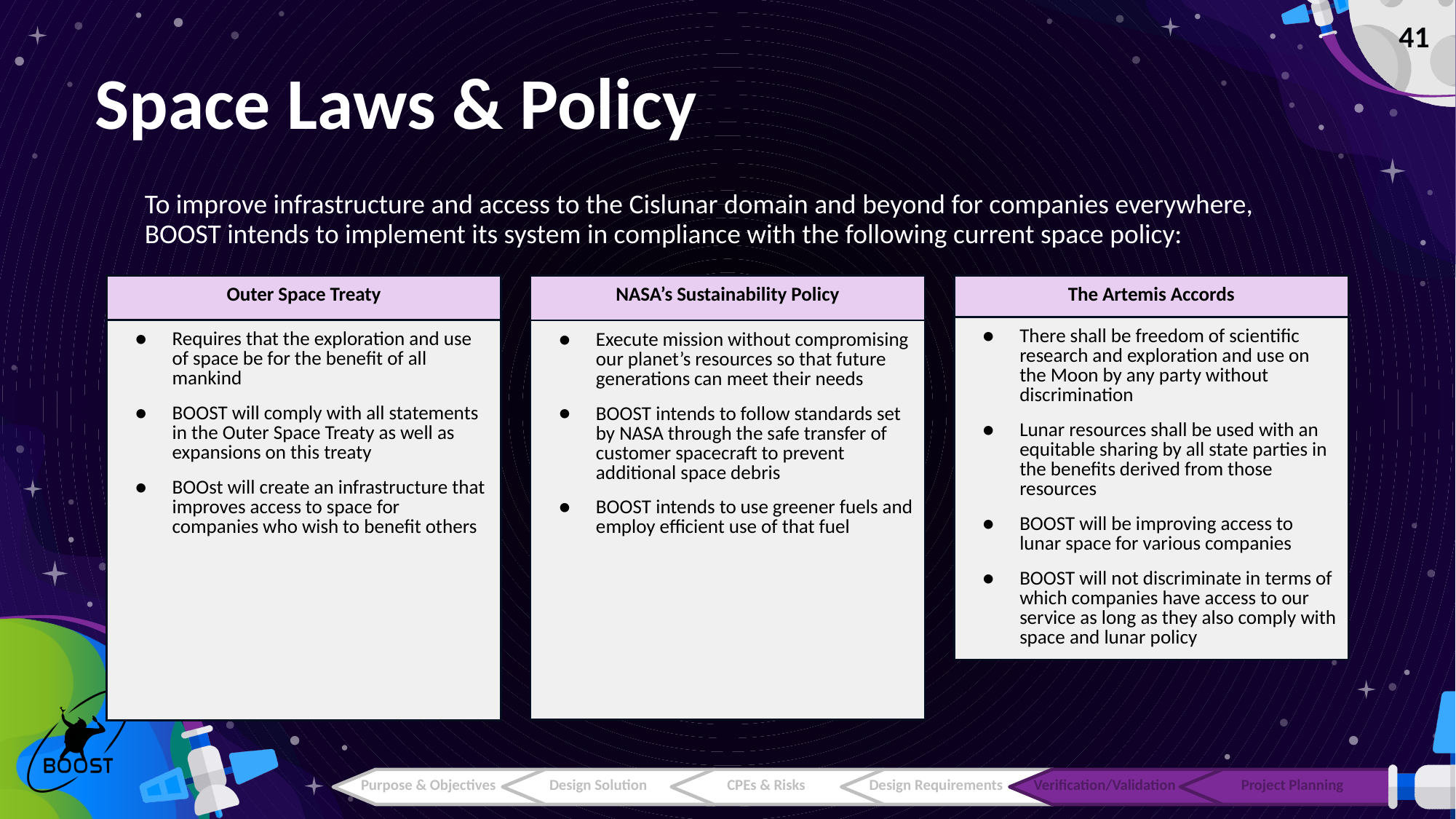

41
# Space Laws & Policy
To improve infrastructure and access to the Cislunar domain and beyond for companies everywhere, BOOST intends to implement its system in compliance with the following current space policy:
| Outer Space Treaty |
| --- |
| Requires that the exploration and use of space be for the benefit of all mankind BOOST will comply with all statements in the Outer Space Treaty as well as expansions on this treaty BOOst will create an infrastructure that improves access to space for companies who wish to benefit others |
| NASA’s Sustainability Policy |
| --- |
| Execute mission without compromising our planet’s resources so that future generations can meet their needs BOOST intends to follow standards set by NASA through the safe transfer of customer spacecraft to prevent additional space debris BOOST intends to use greener fuels and employ efficient use of that fuel |
| The Artemis Accords |
| --- |
| There shall be freedom of scientific research and exploration and use on the Moon by any party without discrimination Lunar resources shall be used with an equitable sharing by all state parties in the benefits derived from those resources BOOST will be improving access to lunar space for various companies BOOST will not discriminate in terms of which companies have access to our service as long as they also comply with space and lunar policy |